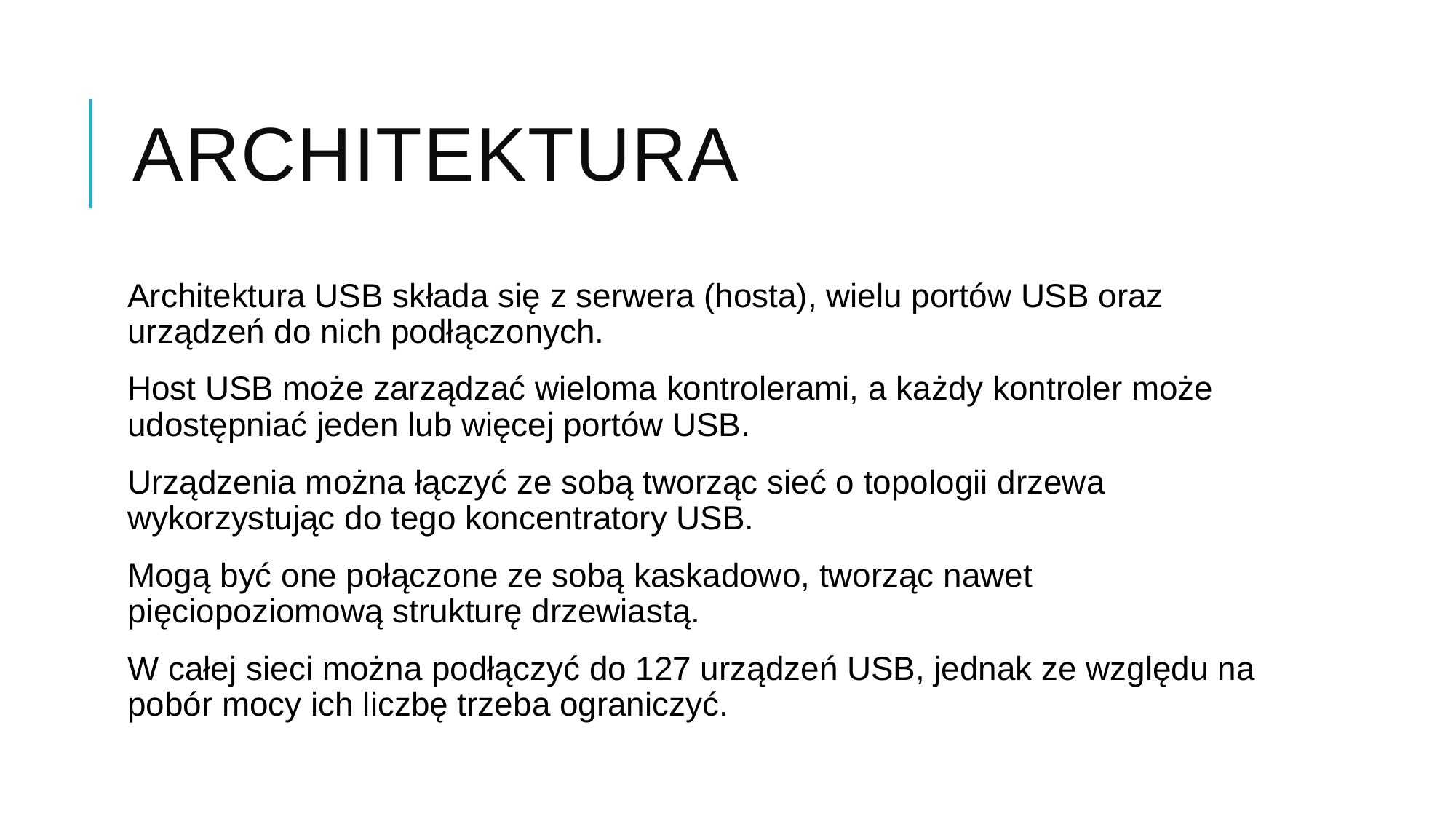

# Architektura
Architektura USB składa się z serwera (hosta), wielu portów USB oraz urządzeń do nich podłączonych.
Host USB może zarządzać wieloma kontrolerami, a każdy kontroler może udostępniać jeden lub więcej portów USB.
Urządzenia można łączyć ze sobą tworząc sieć o topologii drzewa wykorzystując do tego koncentratory USB.
Mogą być one połączone ze sobą kaskadowo, tworząc nawet pięciopoziomową strukturę drzewiastą.
W całej sieci można podłączyć do 127 urządzeń USB, jednak ze względu na pobór mocy ich liczbę trzeba ograniczyć.